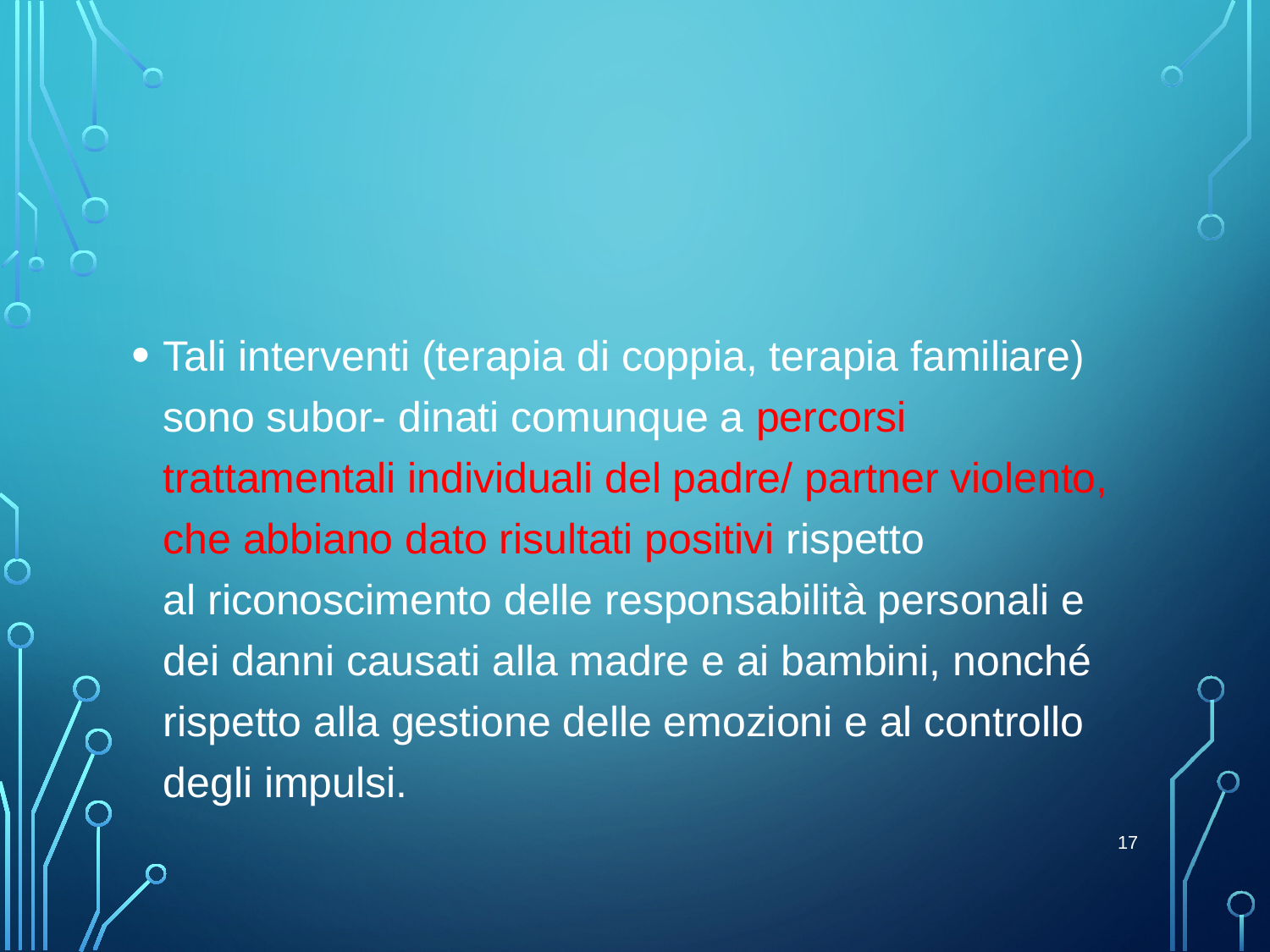

Tali interventi (terapia di coppia, terapia familiare) sono subor- dinati comunque a percorsi trattamentali individuali del padre/ partner violento, che abbiano dato risultati positivi rispetto
al riconoscimento delle responsabilità personali e dei danni causati alla madre e ai bambini, nonché rispetto alla gestione delle emozioni e al controllo degli impulsi.

17